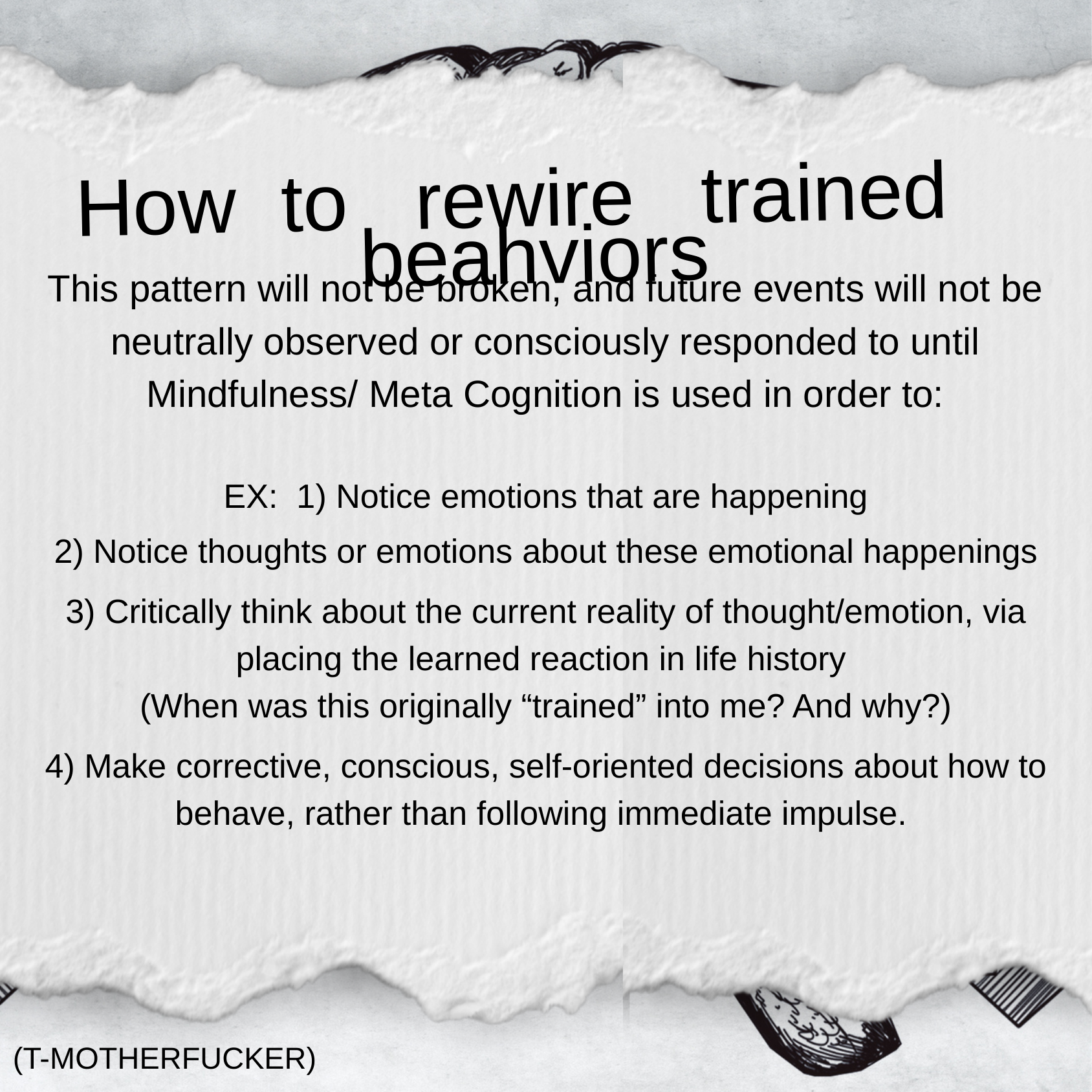

How  to   rewire   trained   beahviors
This pattern will not be broken, and future events will not be neutrally observed or consciously responded to until Mindfulness/ Meta Cognition is used in order to:

EX:  1) Notice emotions that are happening

2) Notice thoughts or emotions about these emotional happenings

3) Critically think about the current reality of thought/emotion, via placing the learned reaction in life history
(When was this originally “trained” into me? And why?)

4) Make corrective, conscious, self-oriented decisions about how to behave, rather than following immediate impulse.

(T-MOTHERFUCKER)